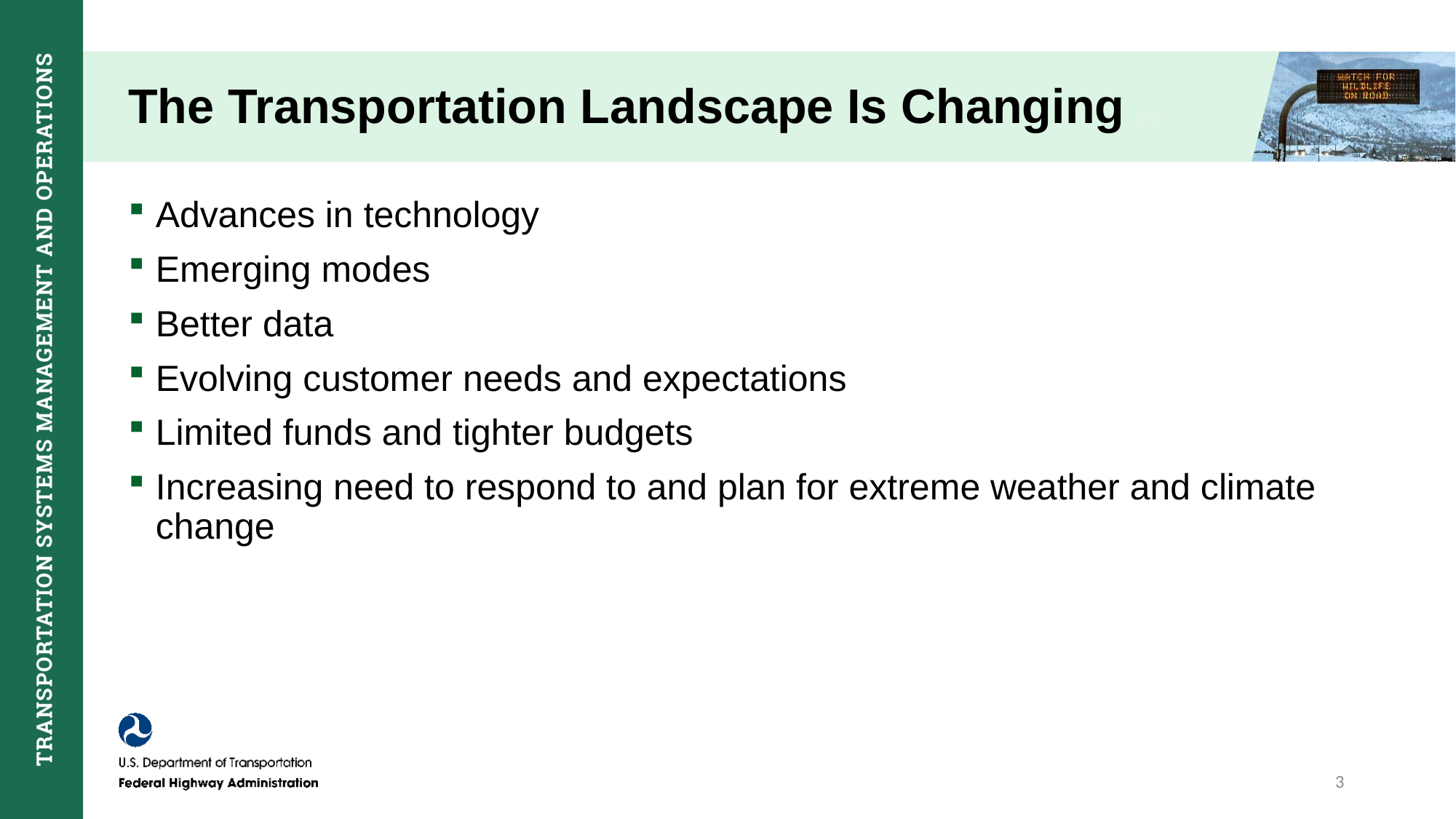

# The Transportation Landscape Is Changing (ES)
Advances in technology
Emerging modes
Better data
Evolving customer needs and expectations
Limited funds and tighter budgets
Increasing need to respond to and plan for extreme weather and climate change
3